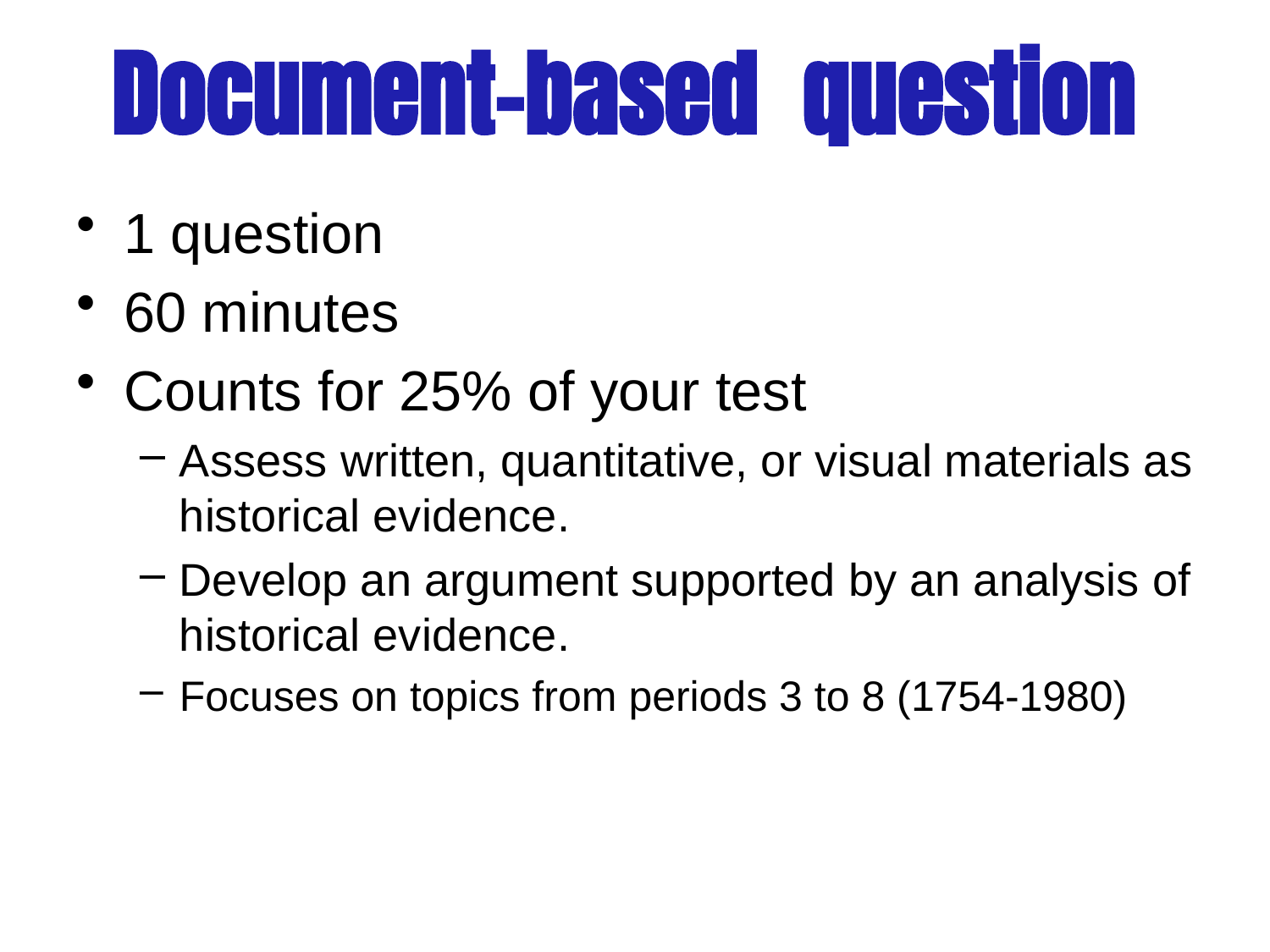

Document-based  question
1 question
60 minutes
Counts for 25% of your test
Assess written, quantitative, or visual materials as historical evidence.
Develop an argument supported by an analysis of historical evidence.
Focuses on topics from periods 3 to 8 (1754-1980)